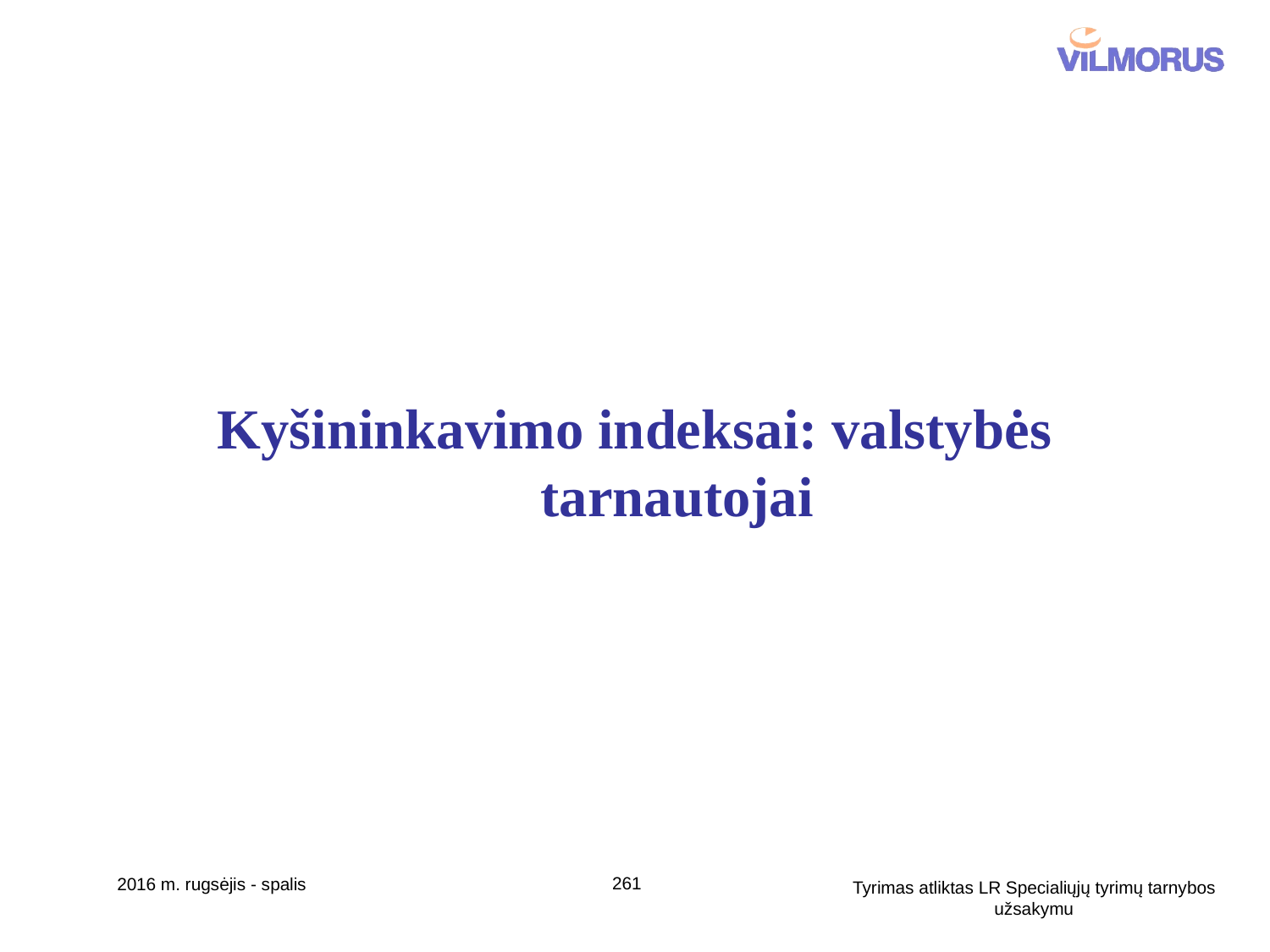

Kyšininkavimo indeksai: valstybės tarnautojai
261
2016 m. rugsėjis - spalis
Tyrimas atliktas LR Specialiųjų tyrimų tarnybos užsakymu